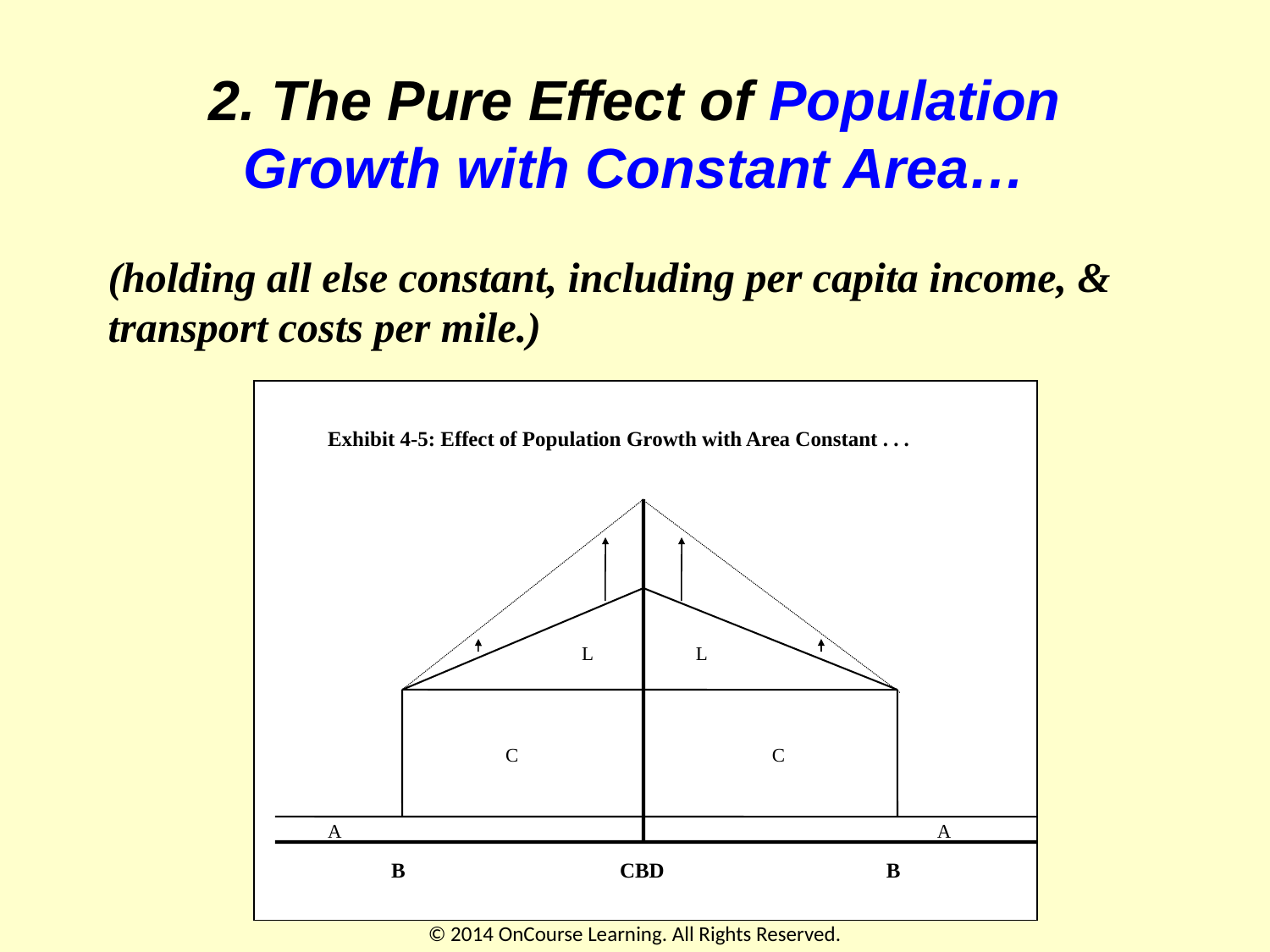

# 2. The Pure Effect of Population Growth with Constant Area…
(holding all else constant, including per capita income, & transport costs per mile.)

Exhibit 4-5: Effect of Population Growth with Area Constant . . .

L
L

C
C

A
A

B
CBD
B

© 2014 OnCourse Learning. All Rights Reserved.
73